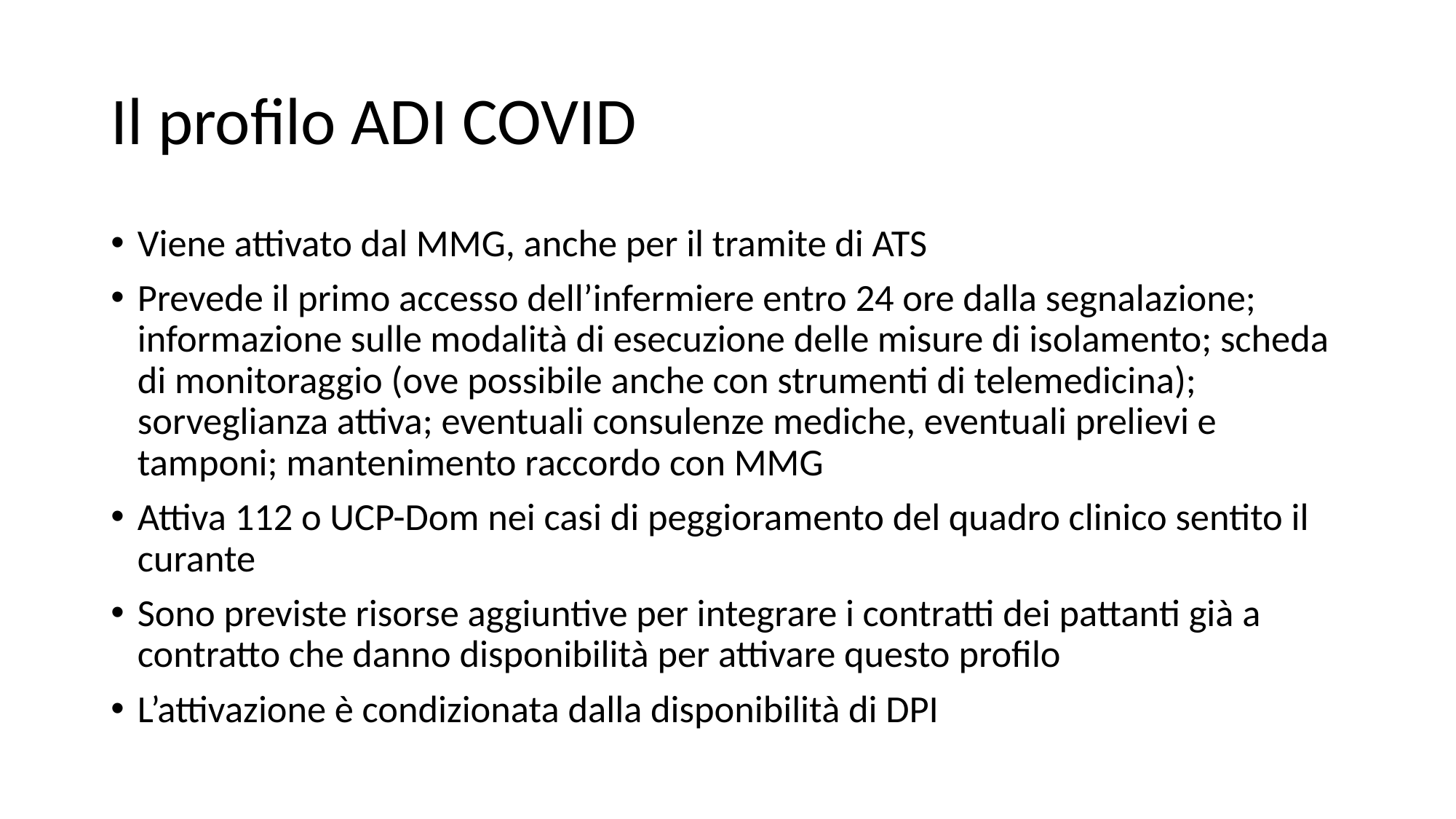

# Il profilo ADI COVID
Viene attivato dal MMG, anche per il tramite di ATS
Prevede il primo accesso dell’infermiere entro 24 ore dalla segnalazione; informazione sulle modalità di esecuzione delle misure di isolamento; scheda di monitoraggio (ove possibile anche con strumenti di telemedicina); sorveglianza attiva; eventuali consulenze mediche, eventuali prelievi e tamponi; mantenimento raccordo con MMG
Attiva 112 o UCP-Dom nei casi di peggioramento del quadro clinico sentito il curante
Sono previste risorse aggiuntive per integrare i contratti dei pattanti già a contratto che danno disponibilità per attivare questo profilo
L’attivazione è condizionata dalla disponibilità di DPI